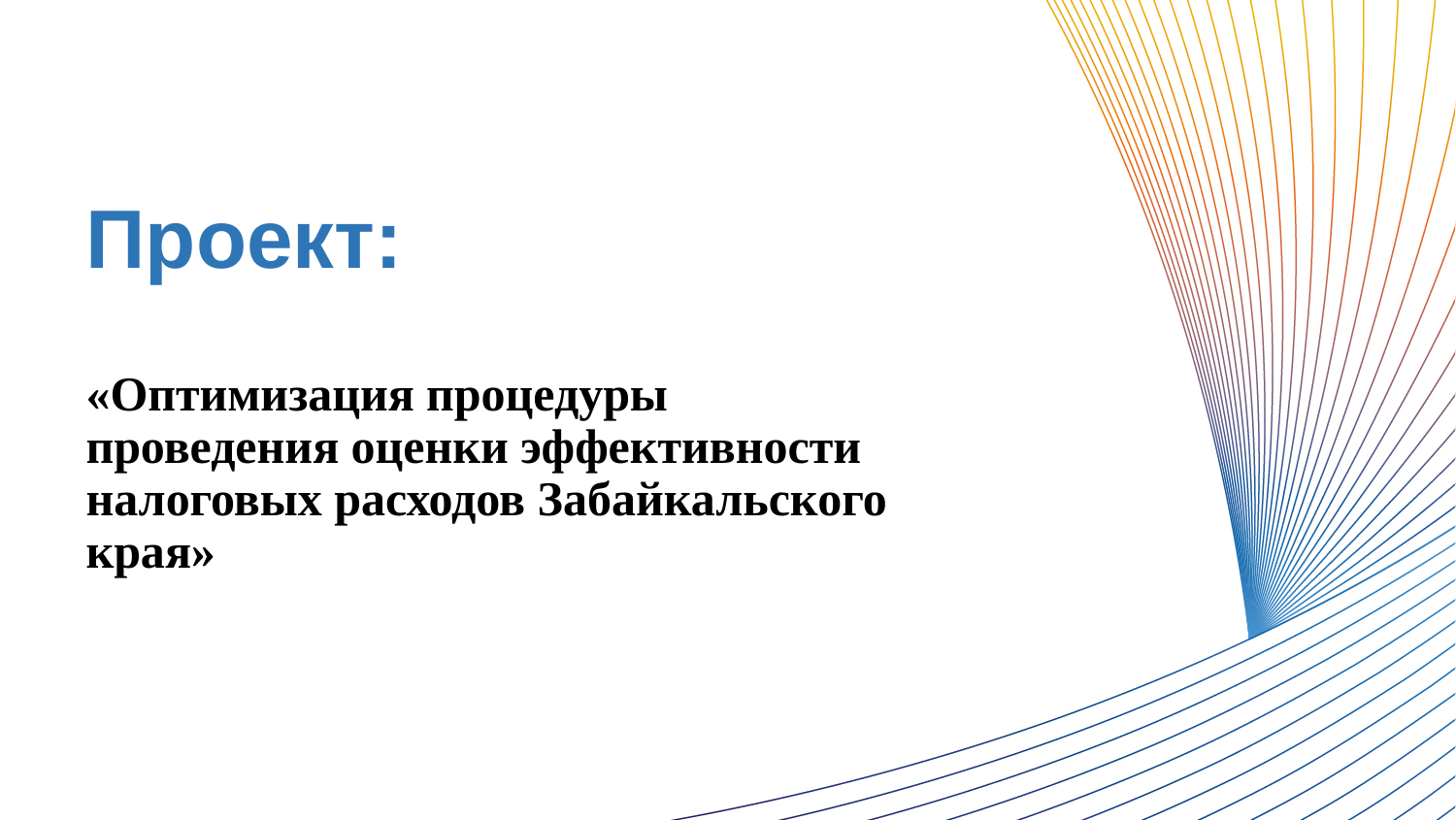

Проект:
# «Оптимизация процедуры проведения оценки эффективности налоговых расходов Забайкальского края»